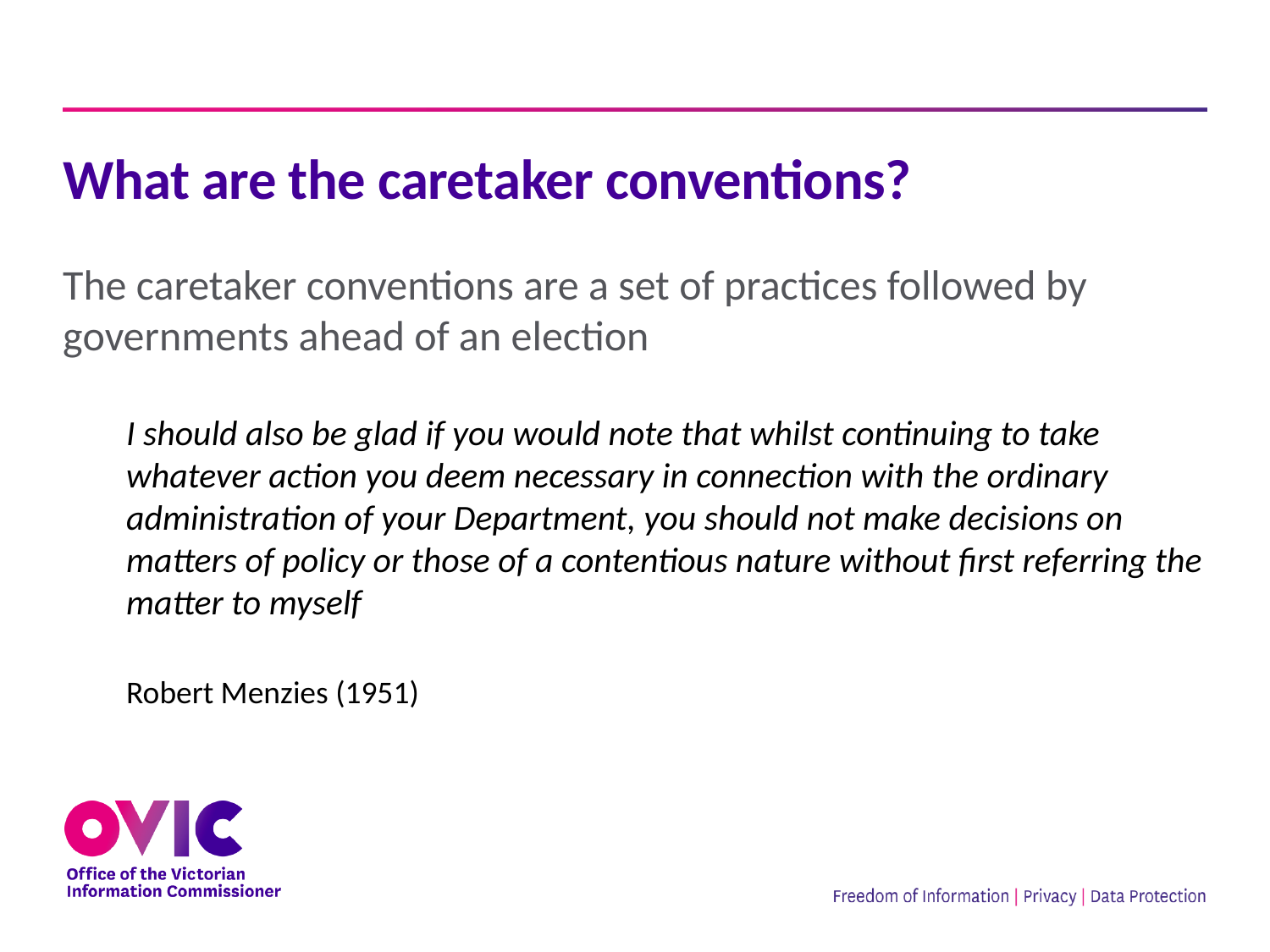

# What are the caretaker conventions?
The caretaker conventions are a set of practices followed by governments ahead of an election

I should also be glad if you would note that whilst continuing to take whatever action you deem necessary in connection with the ordinary administration of your Department, you should not make decisions on matters of policy or those of a contentious nature without first referring the matter to myself

Robert Menzies (1951)